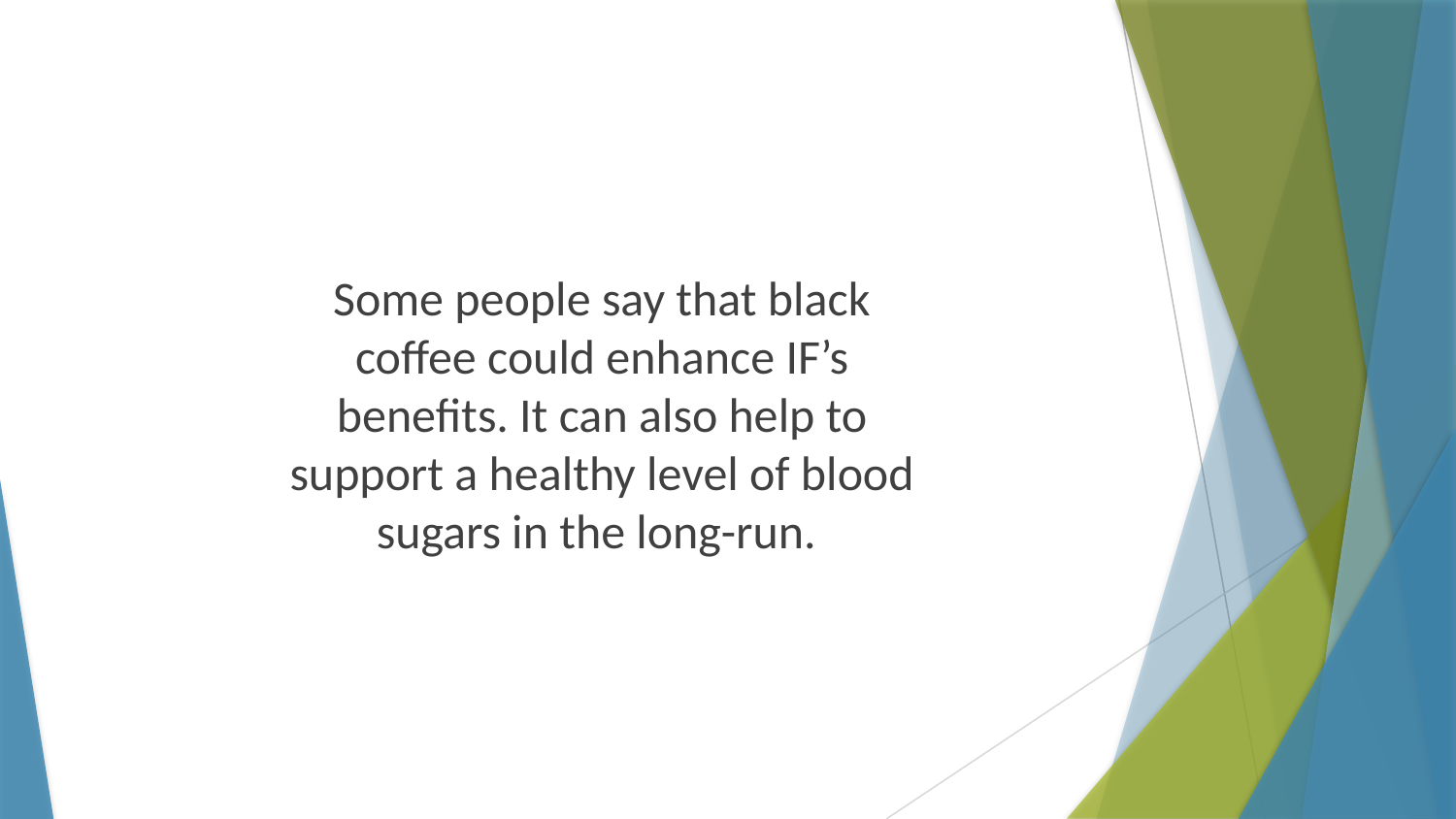

Some people say that black coffee could enhance IF’s benefits. It can also help to support a healthy level of blood sugars in the long-run.